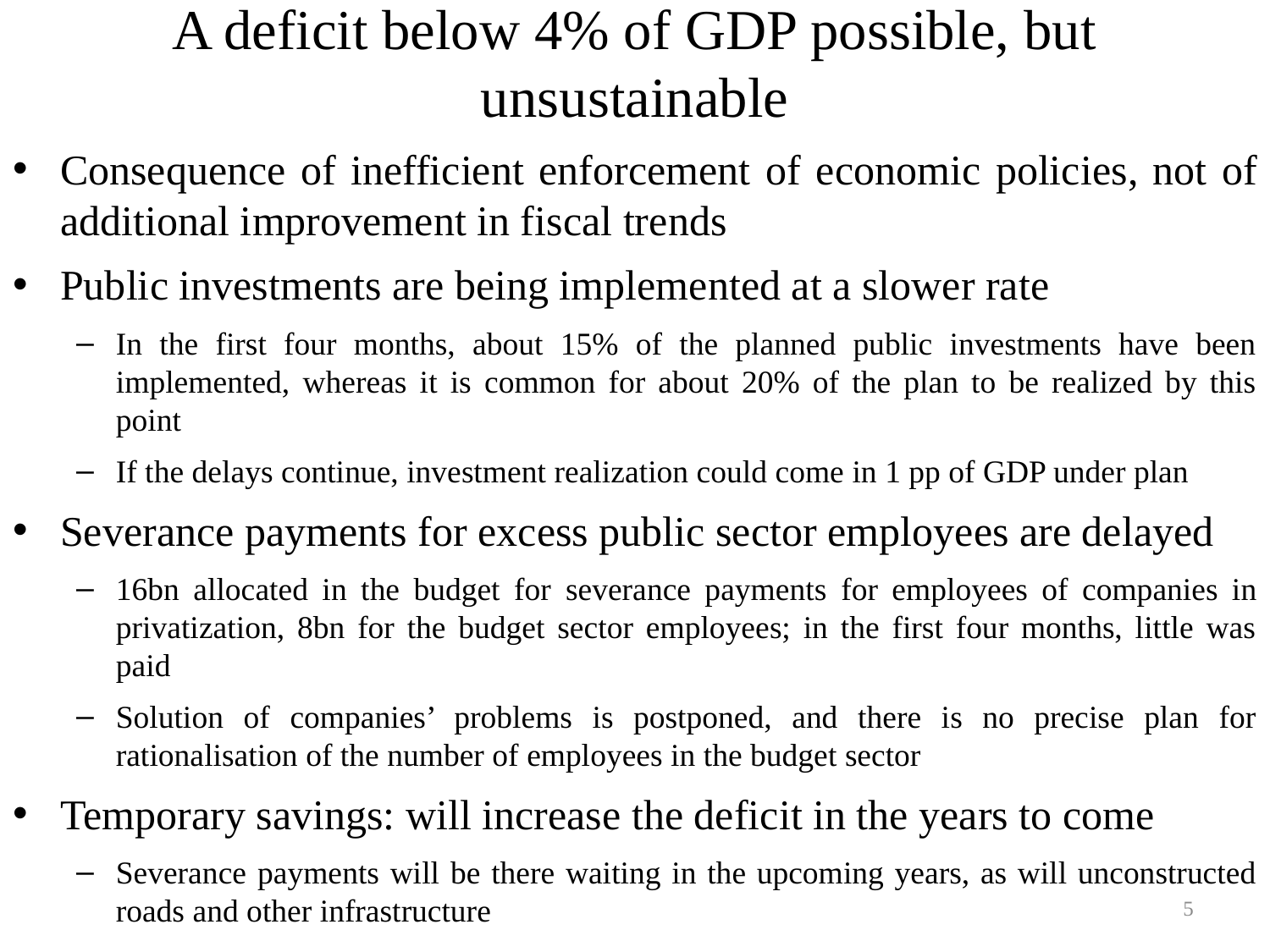

# A deficit below 4% of GDP possible, but unsustainable
Consequence of inefficient enforcement of economic policies, not of additional improvement in fiscal trends
Public investments are being implemented at a slower rate
In the first four months, about 15% of the planned public investments have been implemented, whereas it is common for about 20% of the plan to be realized by this point
If the delays continue, investment realization could come in 1 pp of GDP under plan
Severance payments for excess public sector employees are delayed
16bn allocated in the budget for severance payments for employees of companies in privatization, 8bn for the budget sector employees; in the first four months, little was paid
Solution of companies’ problems is postponed, and there is no precise plan for rationalisation of the number of employees in the budget sector
Temporary savings: will increase the deficit in the years to come
Severance payments will be there waiting in the upcoming years, as will unconstructed roads and other infrastructure

5